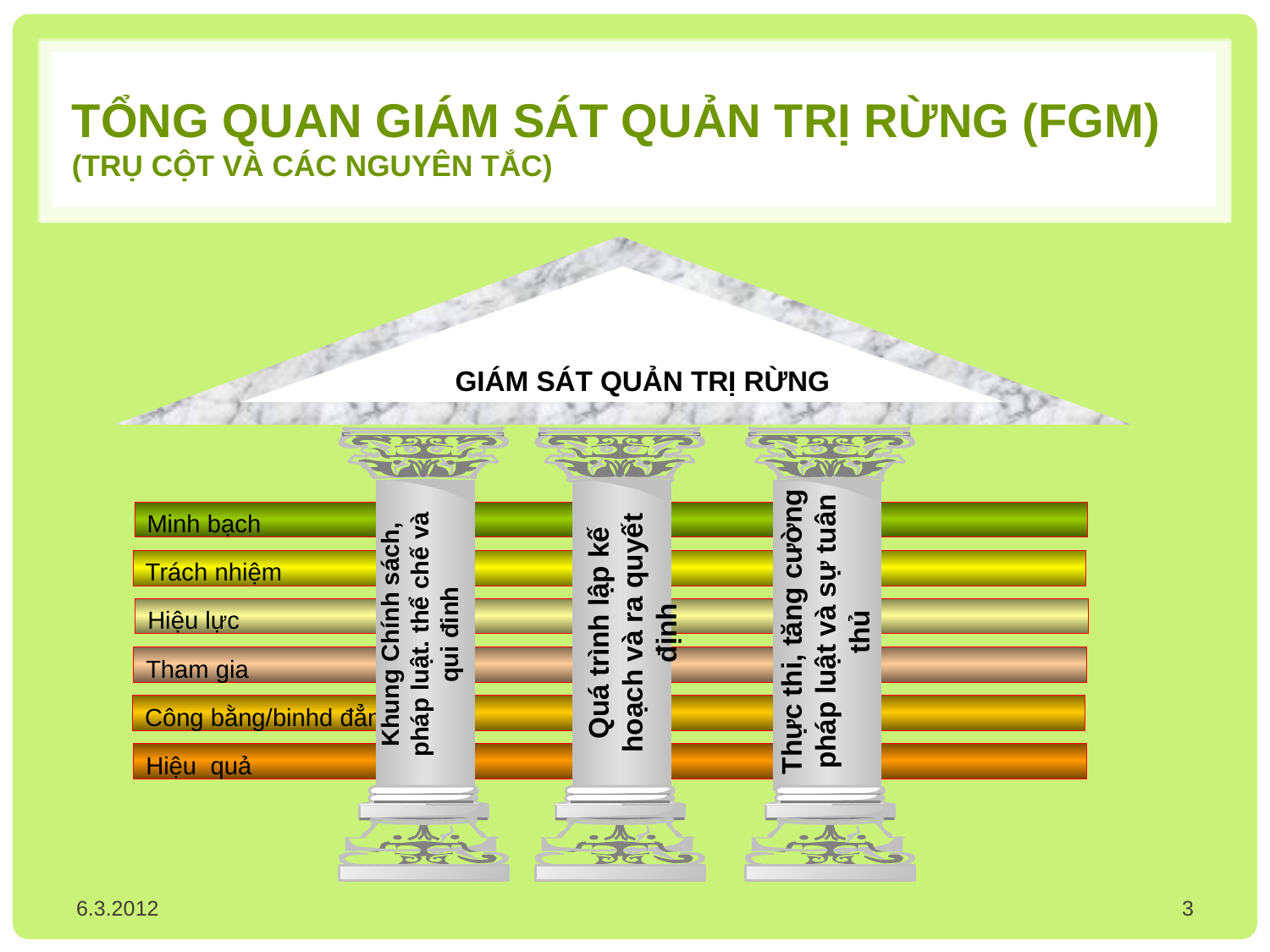

# TỔNG QUAN GIÁM SÁT QUẢN TRỊ RỪNG (FGM) (TRỤ CỘT và các nguyên tắc)

GIÁM SÁT QUẢN TRỊ RỪNG

Minh bạch
Trách nhiệm
Thực thi, tăng cường pháp luật và sự tuân thủ
Khung Chính sách, pháp luật. thể chế và qui đinh

Quá trình lập kế hoạch và ra quyết định
Hiệu lực
Tham gia
Công bằng/binhd đẳngquity
Hiệu  quả
6.3.2012
3